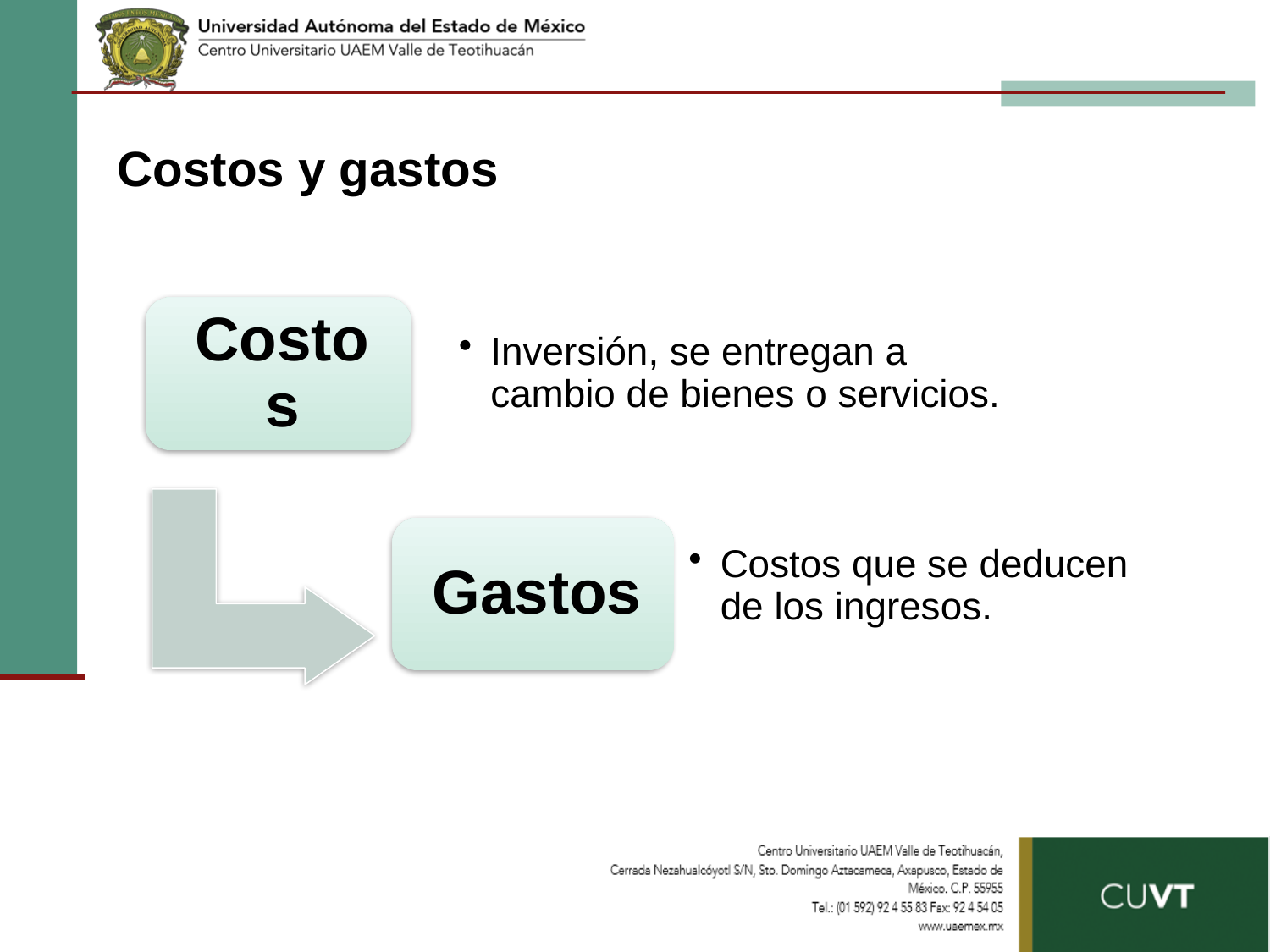

Costos y gastos
Costos
Inversión, se entregan a cambio de bienes o servicios.
Gastos
Costos que se deducen de los ingresos.